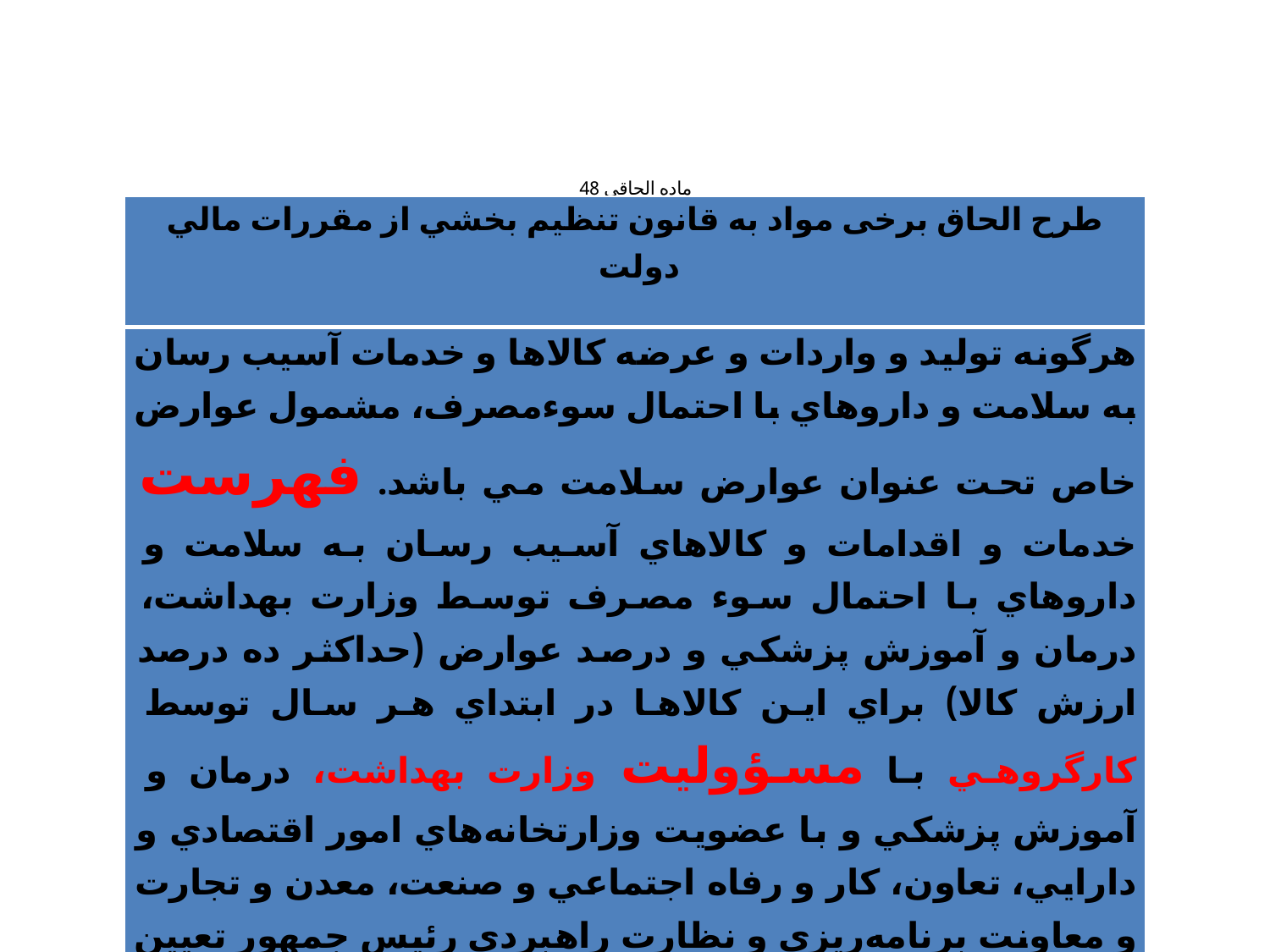

# ماده الحاقي 48
| طرح الحاق برخی مواد به قانون تنظيم بخشي از مقررات مالي دولت |
| --- |
| هرگونه توليد و واردات و عرضه كالاها و خدمات آسيب رسان به سلامت و داروهاي با احتمال سوءمصرف، مشمول عوارض خاص تحت عنوان عوارض سلامت مي باشد. فهرست خدمات و اقدامات و كالاهاي آسيب رسان به سلامت و داروهاي با احتمال سوء مصرف توسط وزارت بهداشت، درمان و آموزش پزشكي و درصد عوارض (حداكثر ده درصد ارزش كالا) براي اين كالاها در ابتداي هر سال توسط كارگروهي با مسؤوليت وزارت بهداشت، درمان و آموزش پزشكي و با عضويت وزارتخانه‌هاي امور اقتصادي و دارايي، تعاون، كار و رفاه اجتماعي و صنعت، معدن و تجارت و معاونت برنامه‌ريزي و نظارت راهبردي رئيس جمهور تعيين و ابلاغ مي‌شود. صددرصد (100%) مبلغ وصولي پس از واريز به خزانه و مبادله موافقتنامه به‌صورت درآمد - هزينه در اختيار دستگاههاي اجرائي مربوطه قرار مي‌گيرد. |